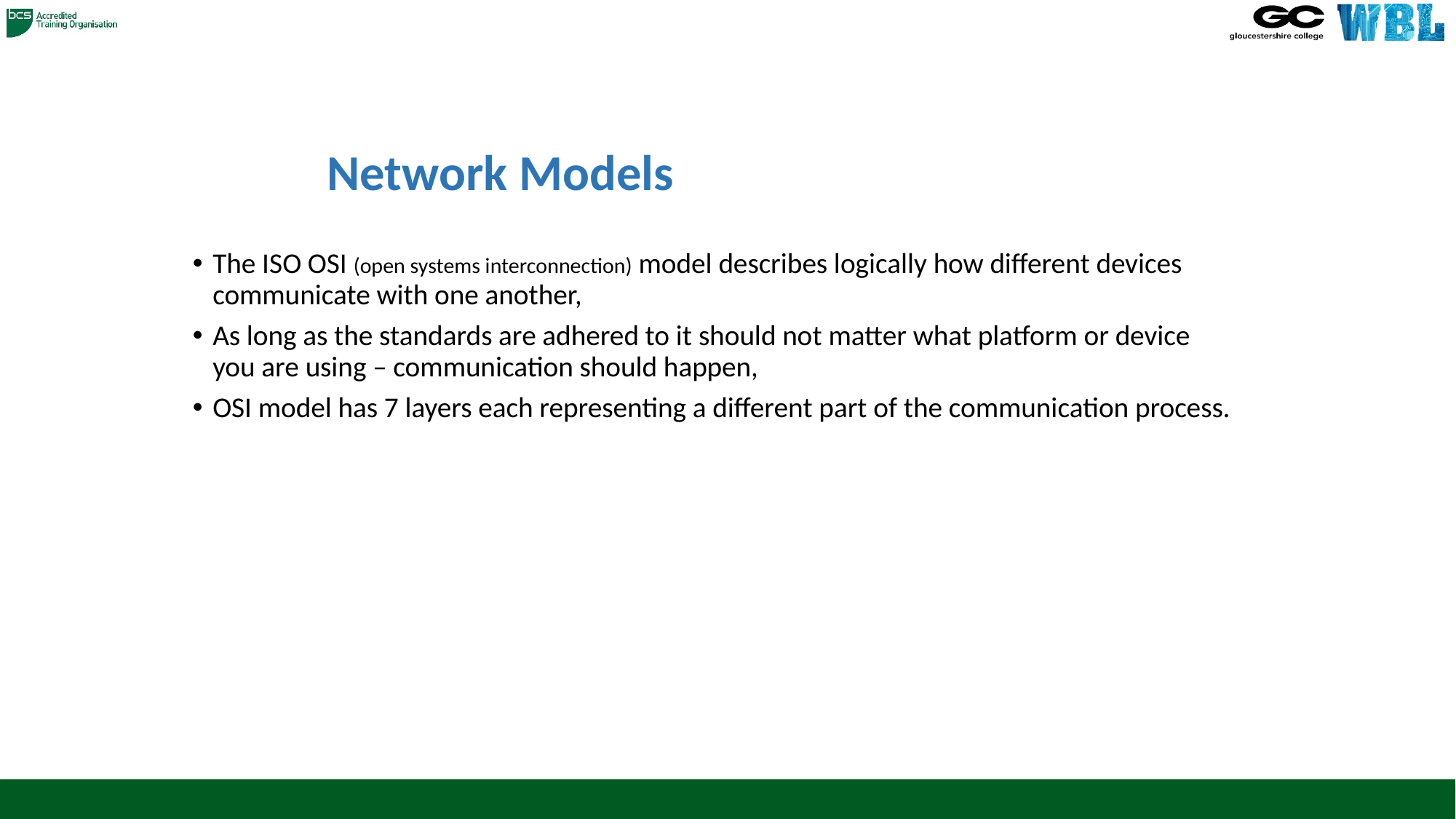

# Network Models
The ISO OSI (open systems interconnection) model describes logically how different devices communicate with one another,
As long as the standards are adhered to it should not matter what platform or device you are using – communication should happen,
OSI model has 7 layers each representing a different part of the communication process.